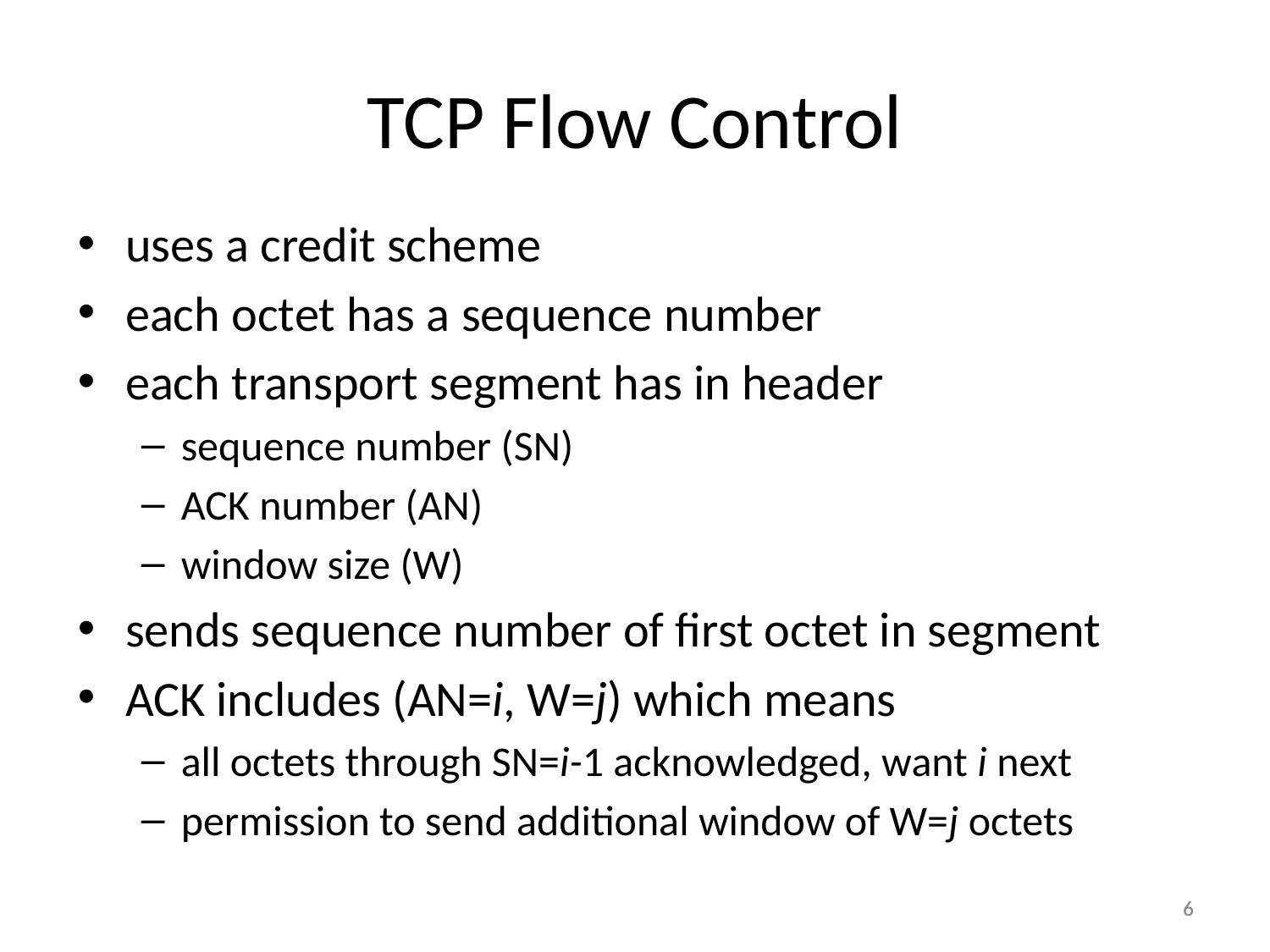

# TCP Flow Control
uses a credit scheme
each octet has a sequence number
each transport segment has in header
sequence number (SN)
ACK number (AN)
window size (W)
sends sequence number of first octet in segment
ACK includes (AN=i, W=j) which means
all octets through SN=i-1 acknowledged, want i next
permission to send additional window of W=j octets
6
6